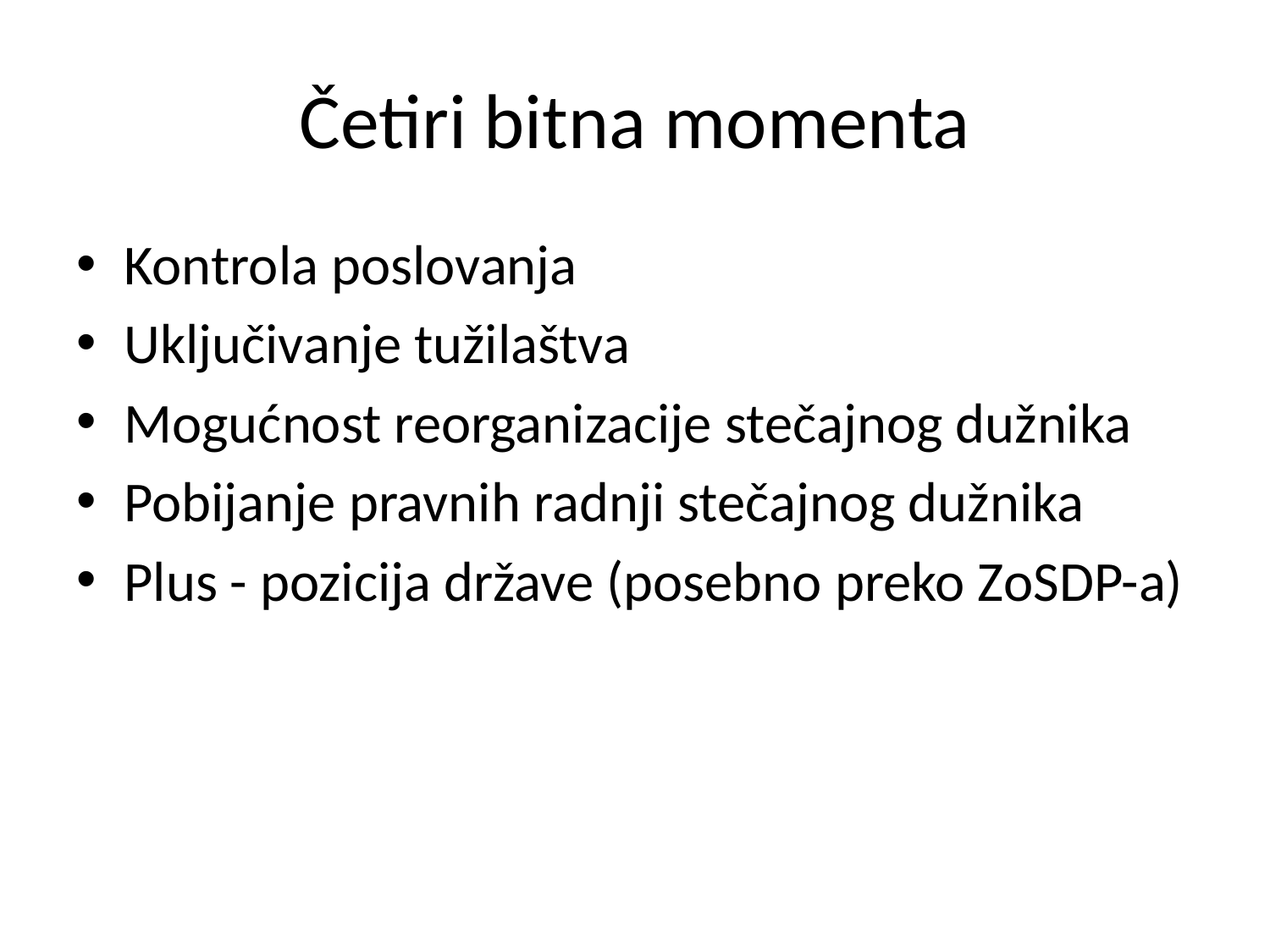

# Četiri bitna momenta
Kontrola poslovanja
Uključivanje tužilaštva
Mogućnost reorganizacije stečajnog dužnika
Pobijanje pravnih radnji stečajnog dužnika
Plus - pozicija države (posebno preko ZoSDP-a)